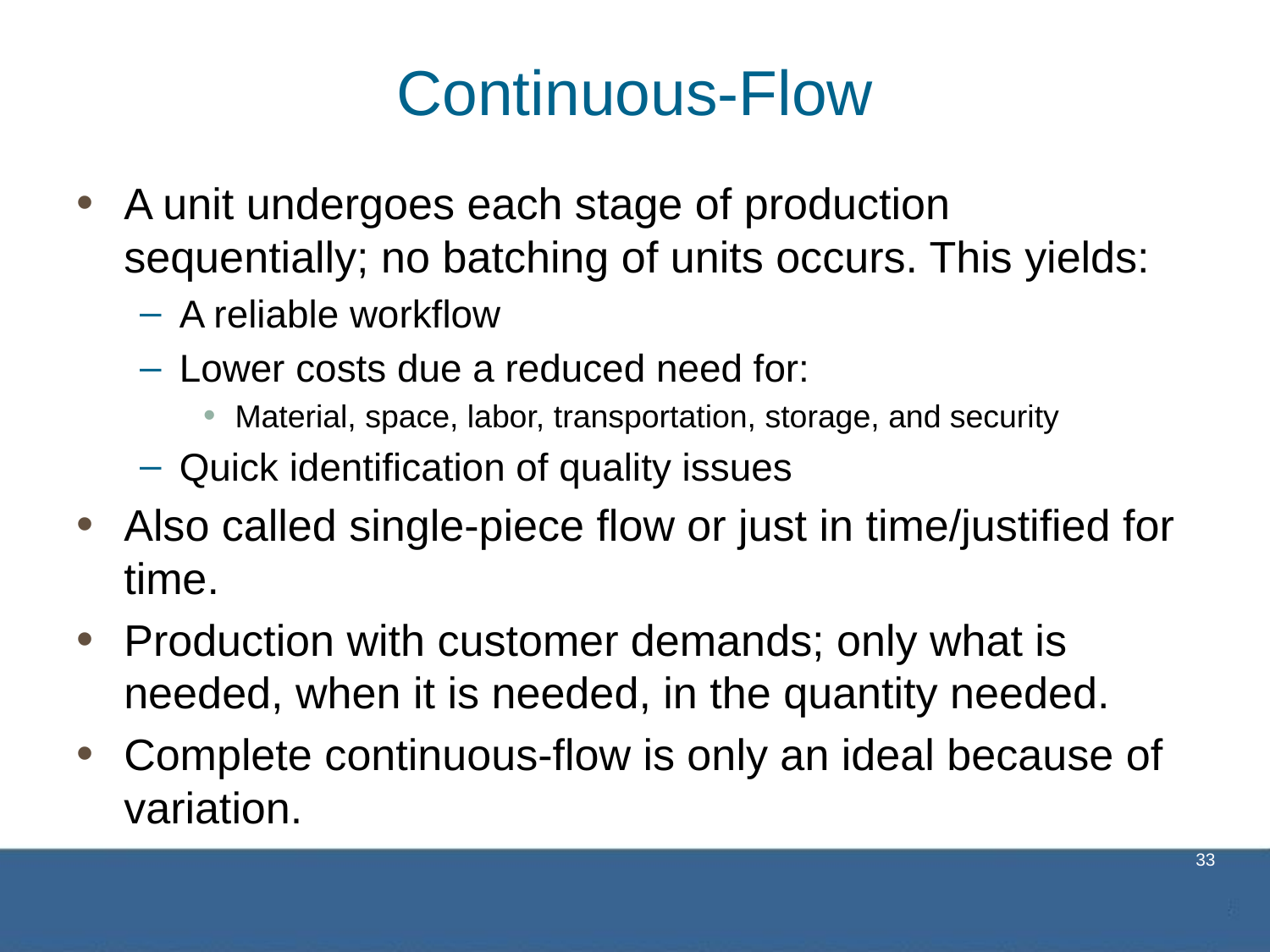

# Continuous-Flow
A unit undergoes each stage of production sequentially; no batching of units occurs. This yields:
A reliable workflow
Lower costs due a reduced need for:
Material, space, labor, transportation, storage, and security
Quick identification of quality issues
Also called single-piece flow or just in time/justified for time.
Production with customer demands; only what is needed, when it is needed, in the quantity needed.
Complete continuous-flow is only an ideal because of variation.